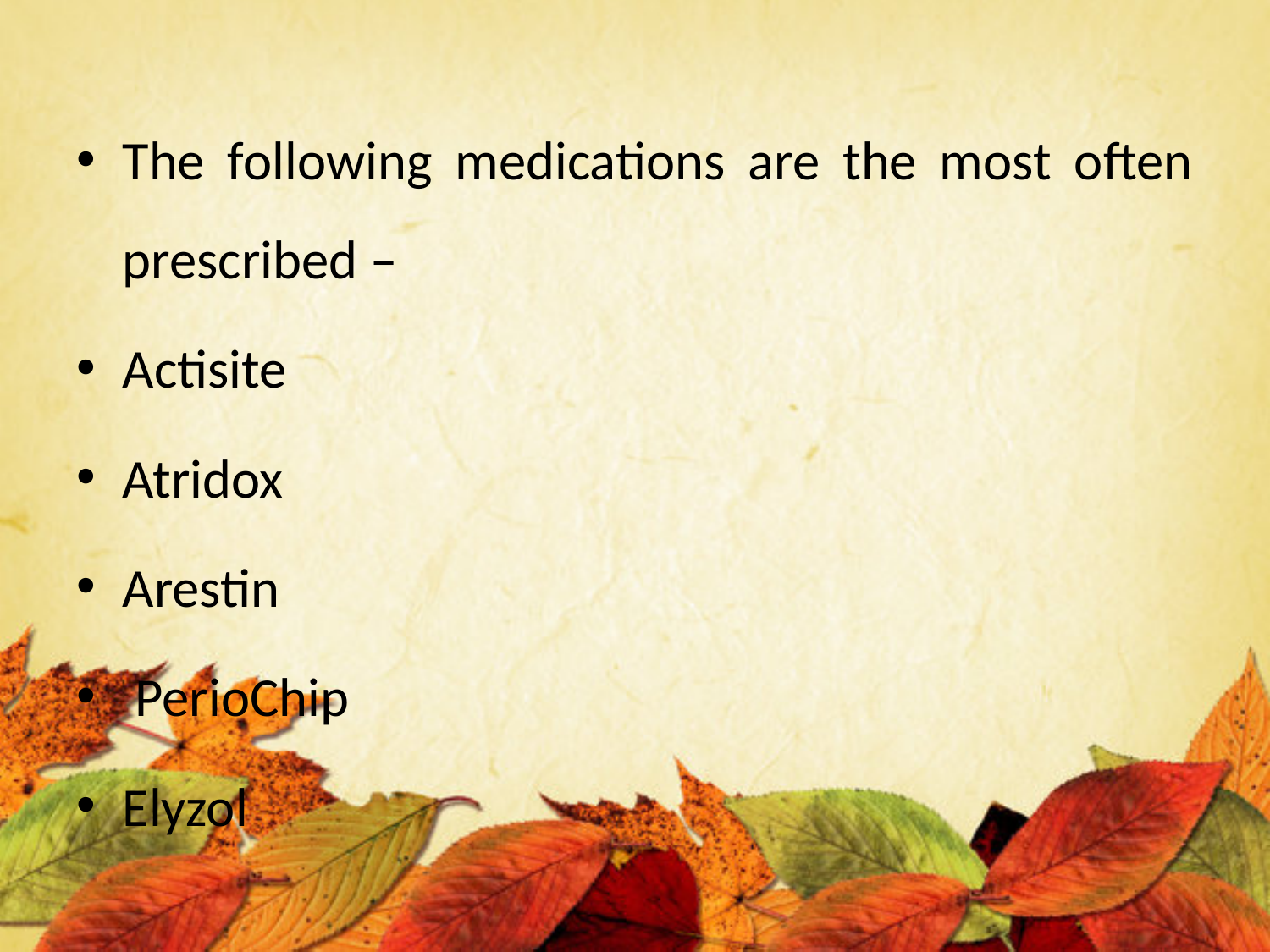

The following medications are the most often prescribed –
Actisite
Atridox
Arestin
 PerioChip
Elyzol